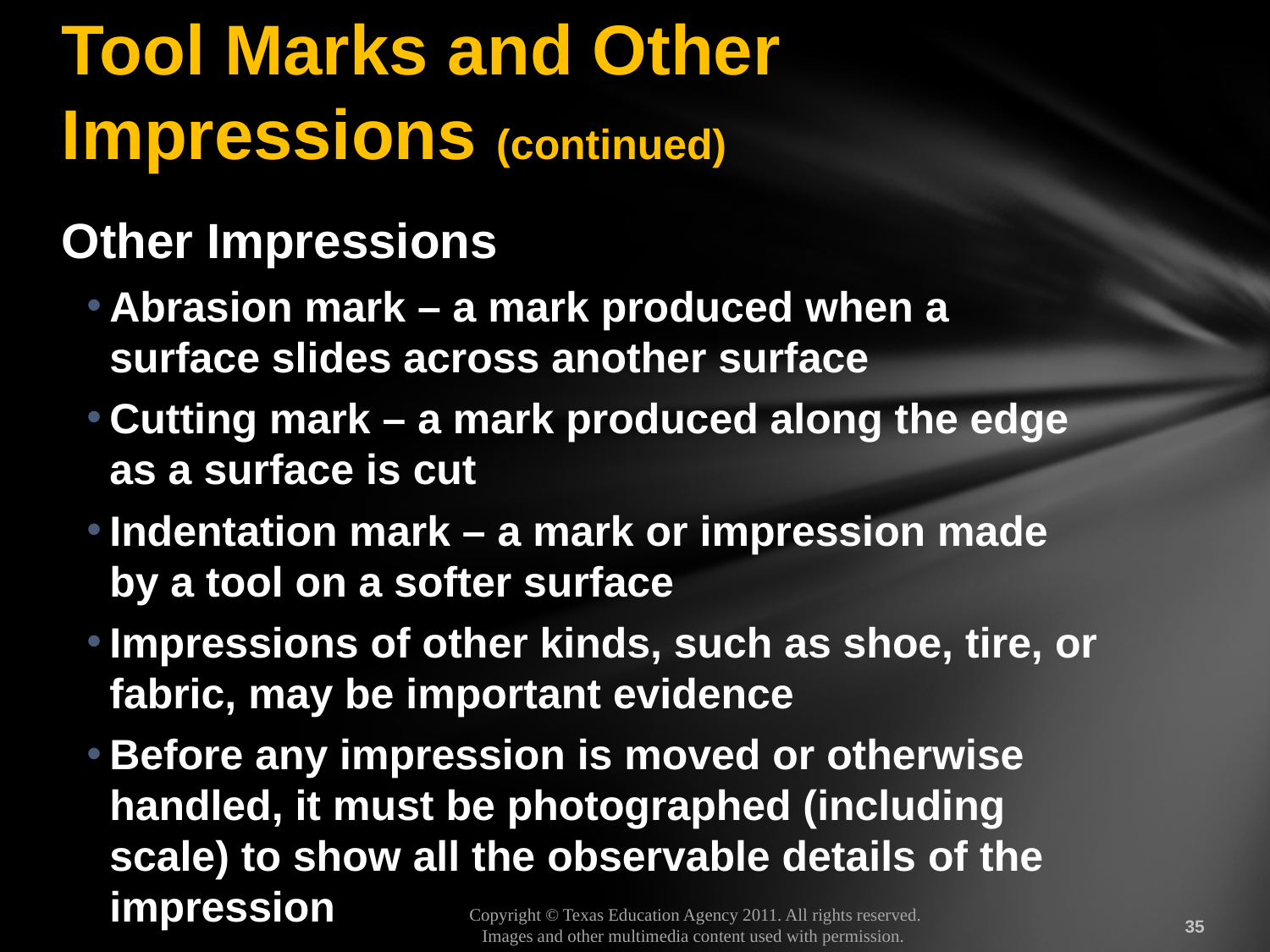

# Tool Marks and Other Impressions (continued)
Other Impressions
Abrasion mark – a mark produced when a surface slides across another surface
Cutting mark – a mark produced along the edge as a surface is cut
Indentation mark – a mark or impression made by a tool on a softer surface
Impressions of other kinds, such as shoe, tire, or fabric, may be important evidence
Before any impression is moved or otherwise handled, it must be photographed (including scale) to show all the observable details of the impression
35